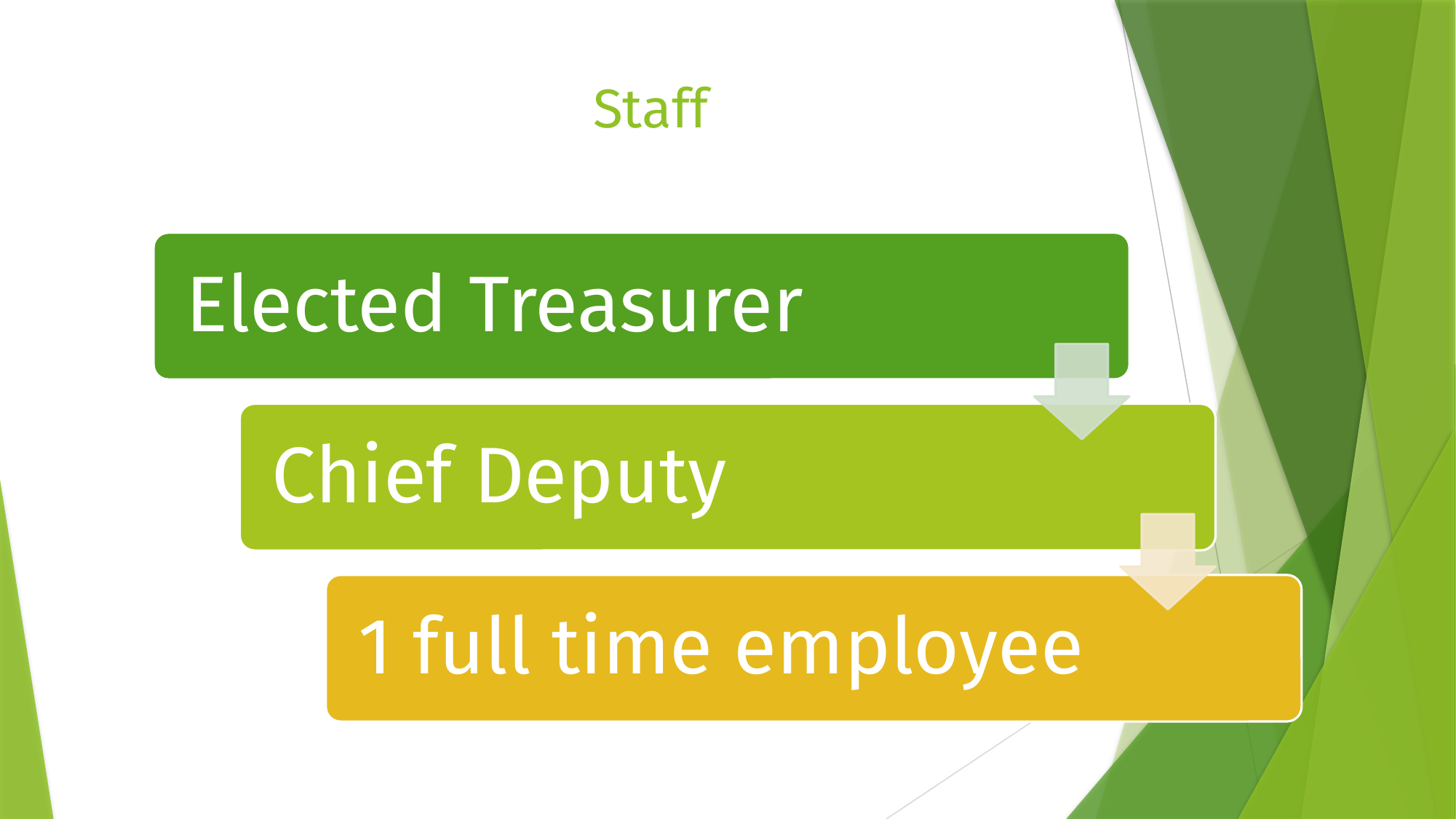

# Staff
Elected Treasurer
Chief Deputy
1 full time employee